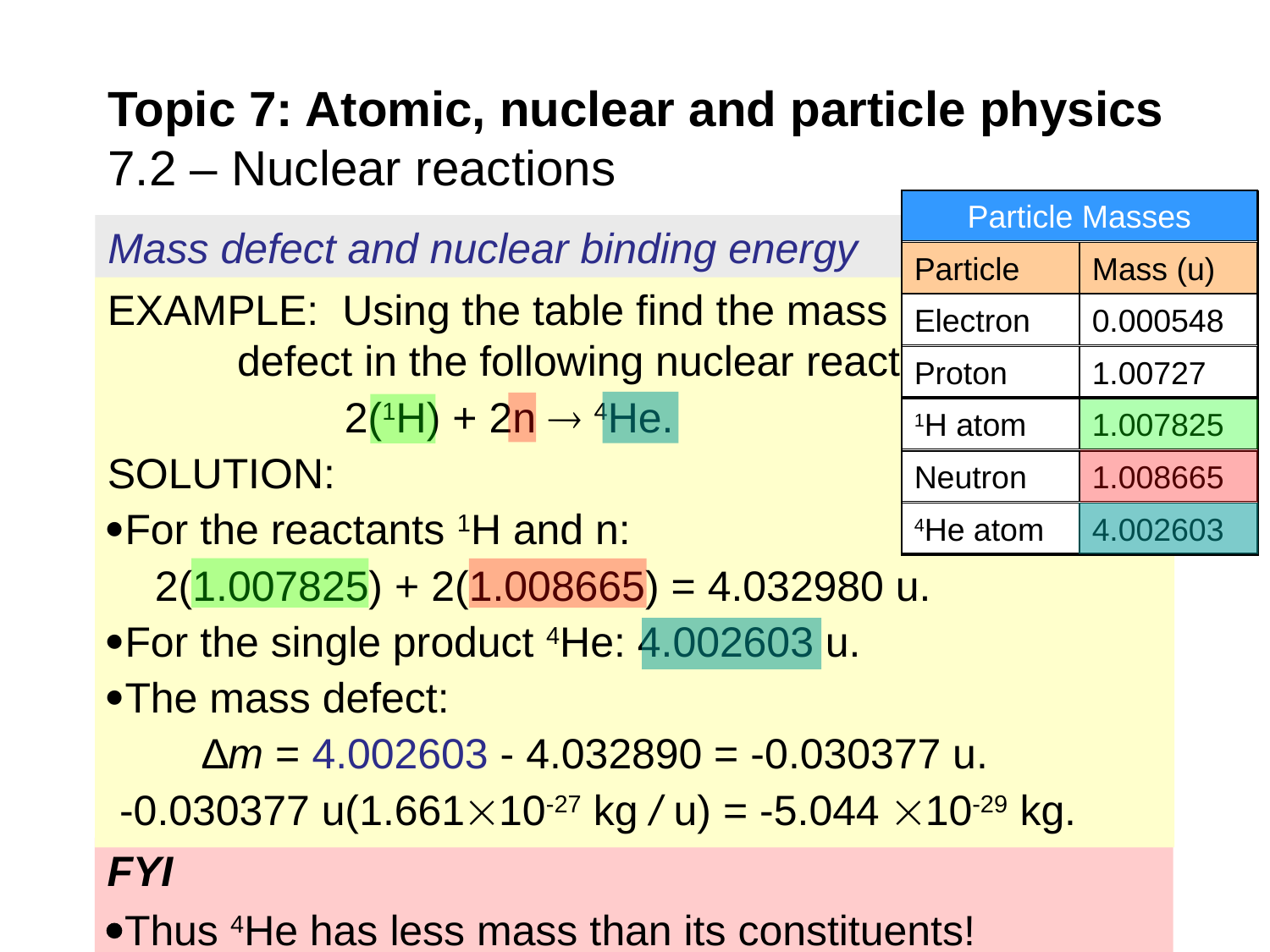

# Topic 7: Atomic, nuclear and particle physics 7.2 – Nuclear reactions
Particle Masses

Mass defect and nuclear binding energy
Particle
Mass (u)
EXAMPLE:  Using the table find the mass                                   defect in the following nuclear reaction:
                    2(1H) + 2n → 4He.
SOLUTION:
•For the reactants 1H and n:
    2(1.007825) + 2(1.008665) = 4.032980 u.
•For the single product 4He: 4.002603 u.
•The mass defect:
        ∆m = 4.002603 - 4.032890 = -0.030377 u.
 -0.030377 u(1.661×10-27 kg / u) = -5.044 ×10-29 kg.
Electron
0.000548
Proton
1.00727

1H atom
1.007825

Neutron
1.008665

4He atom
4.002603

FYI
•Thus 4He has less mass than its constituents!